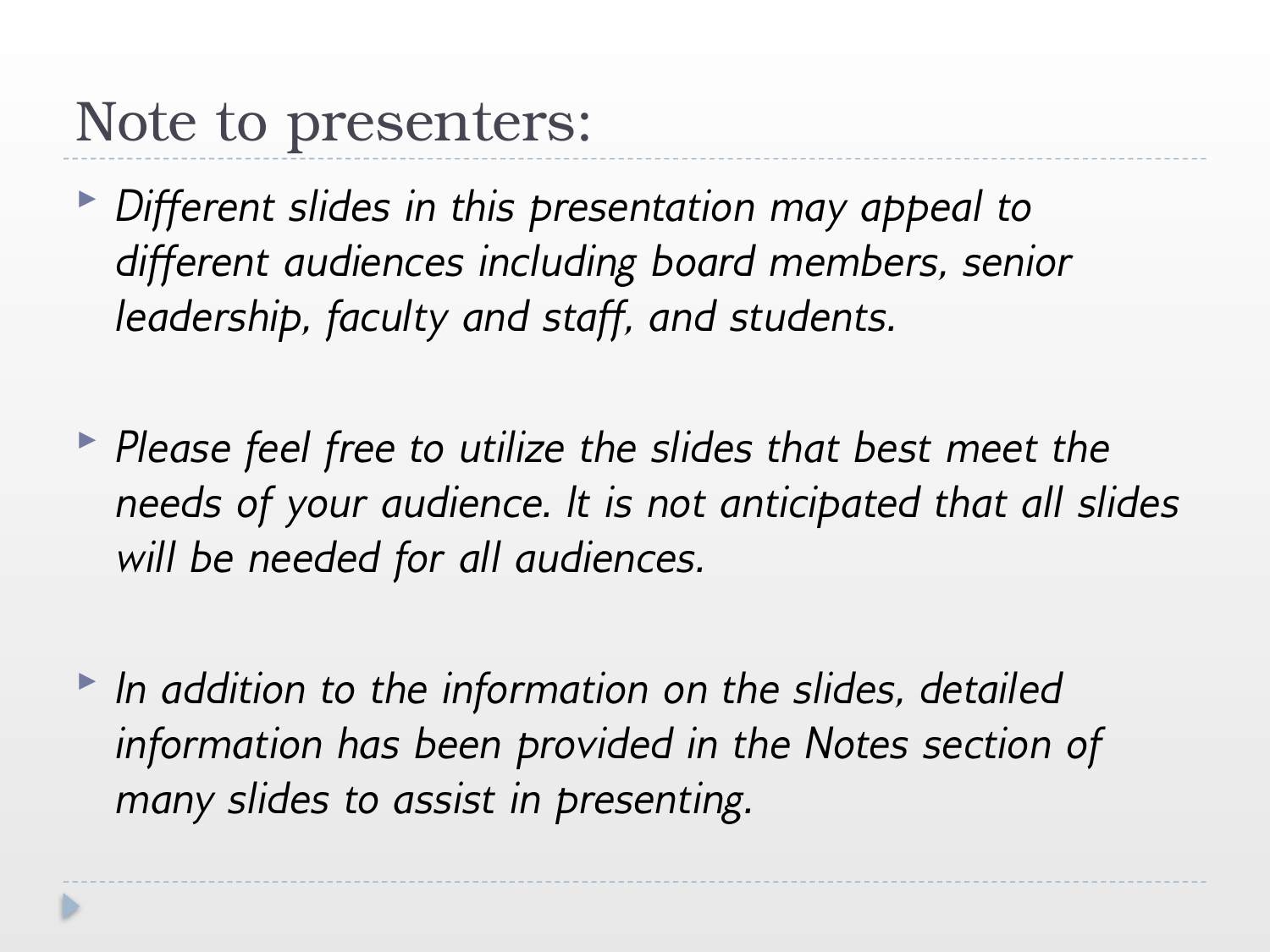

# Note to presenters:
Different slides in this presentation may appeal to different audiences including board members, senior leadership, faculty and staff, and students.

Please feel free to utilize the slides that best meet the needs of your audience. It is not anticipated that all slides will be needed for all audiences.

In addition to the information on the slides, detailed information has been provided in the Notes section of many slides to assist in presenting.